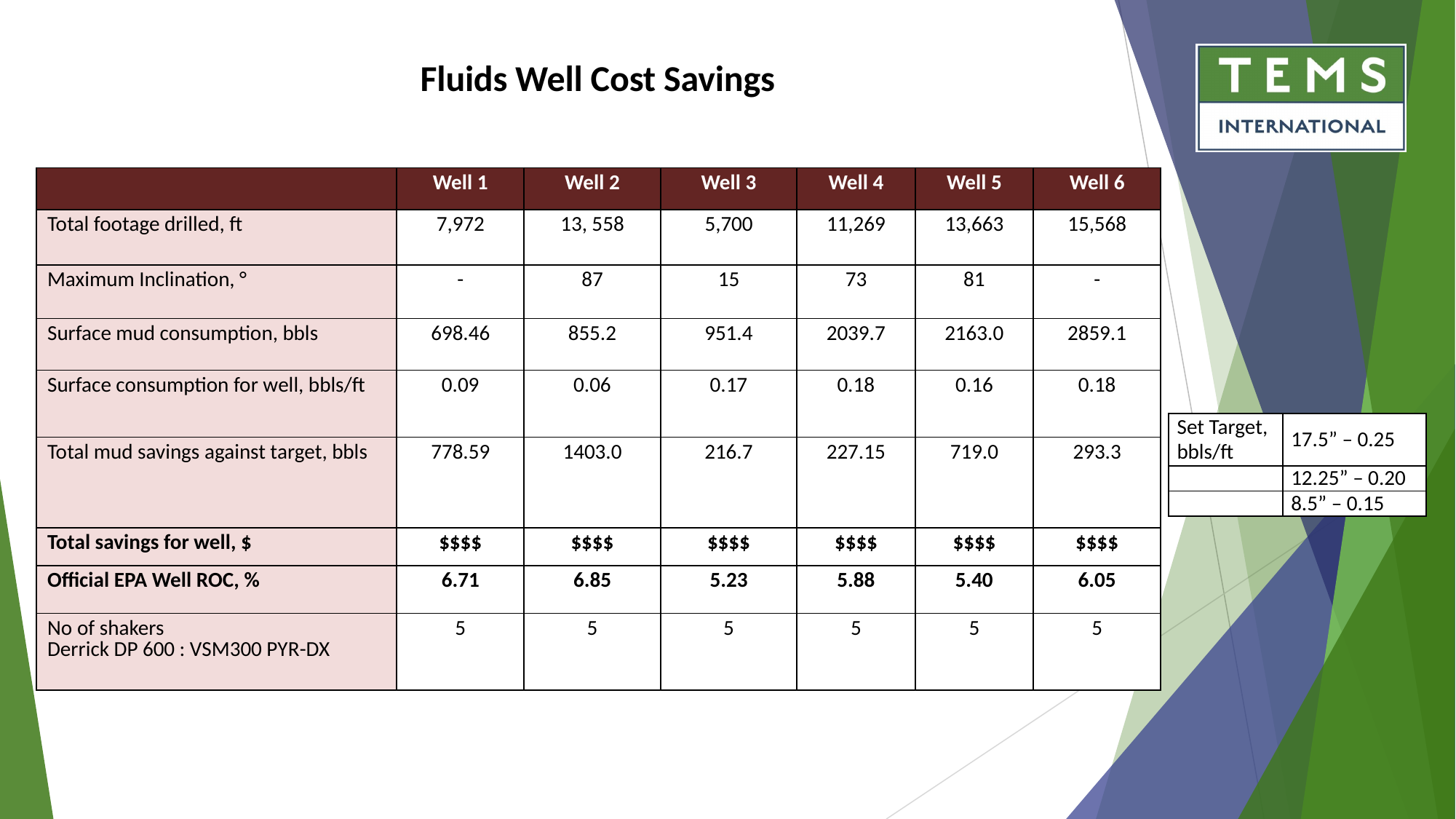

Fluids Well Cost Savings
|  | Well 1 | Well 2 | Well 3 | Well 4 | Well 5 | Well 6 |
| --- | --- | --- | --- | --- | --- | --- |
| Total footage drilled, ft | 7,972 | 13, 558 | 5,700 | 11,269 | 13,663 | 15,568 |
| Maximum Inclination, ° | - | 87 | 15 | 73 | 81 | - |
| Surface mud consumption, bbls | 698.46 | 855.2 | 951.4 | 2039.7 | 2163.0 | 2859.1 |
| Surface consumption for well, bbls/ft | 0.09 | 0.06 | 0.17 | 0.18 | 0.16 | 0.18 |
| Total mud savings against target, bbls | 778.59 | 1403.0 | 216.7 | 227.15 | 719.0 | 293.3 |
| Total savings for well, $ | $$$$ | $$$$ | $$$$ | $$$$ | $$$$ | $$$$ |
| Official EPA Well ROC, % | 6.71 | 6.85 | 5.23 | 5.88 | 5.40 | 6.05 |
| No of shakers Derrick DP 600 : VSM300 PYR-DX | 5 | 5 | 5 | 5 | 5 | 5 |
| Set Target, bbls/ft | 17.5” – 0.25 |
| --- | --- |
|  | 12.25” – 0.20 |
|  | 8.5” – 0.15 |